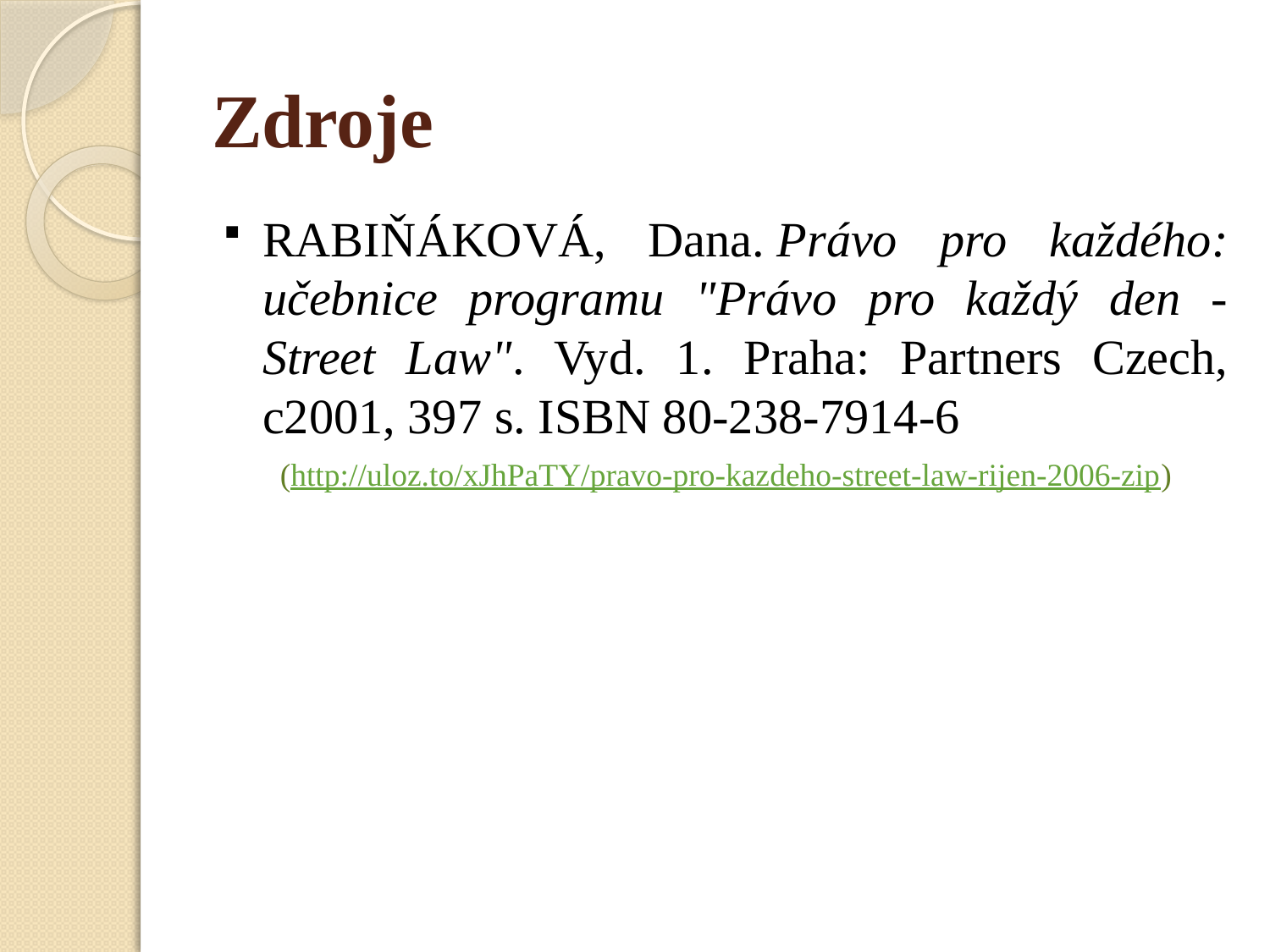

# Zdroje
RABIŇÁKOVÁ, Dana. Právo pro každého: učebnice programu "Právo pro každý den - Street Law". Vyd. 1. Praha: Partners Czech, c2001, 397 s. ISBN 80-238-7914-6
(http://uloz.to/xJhPaTY/pravo-pro-kazdeho-street-law-rijen-2006-zip)